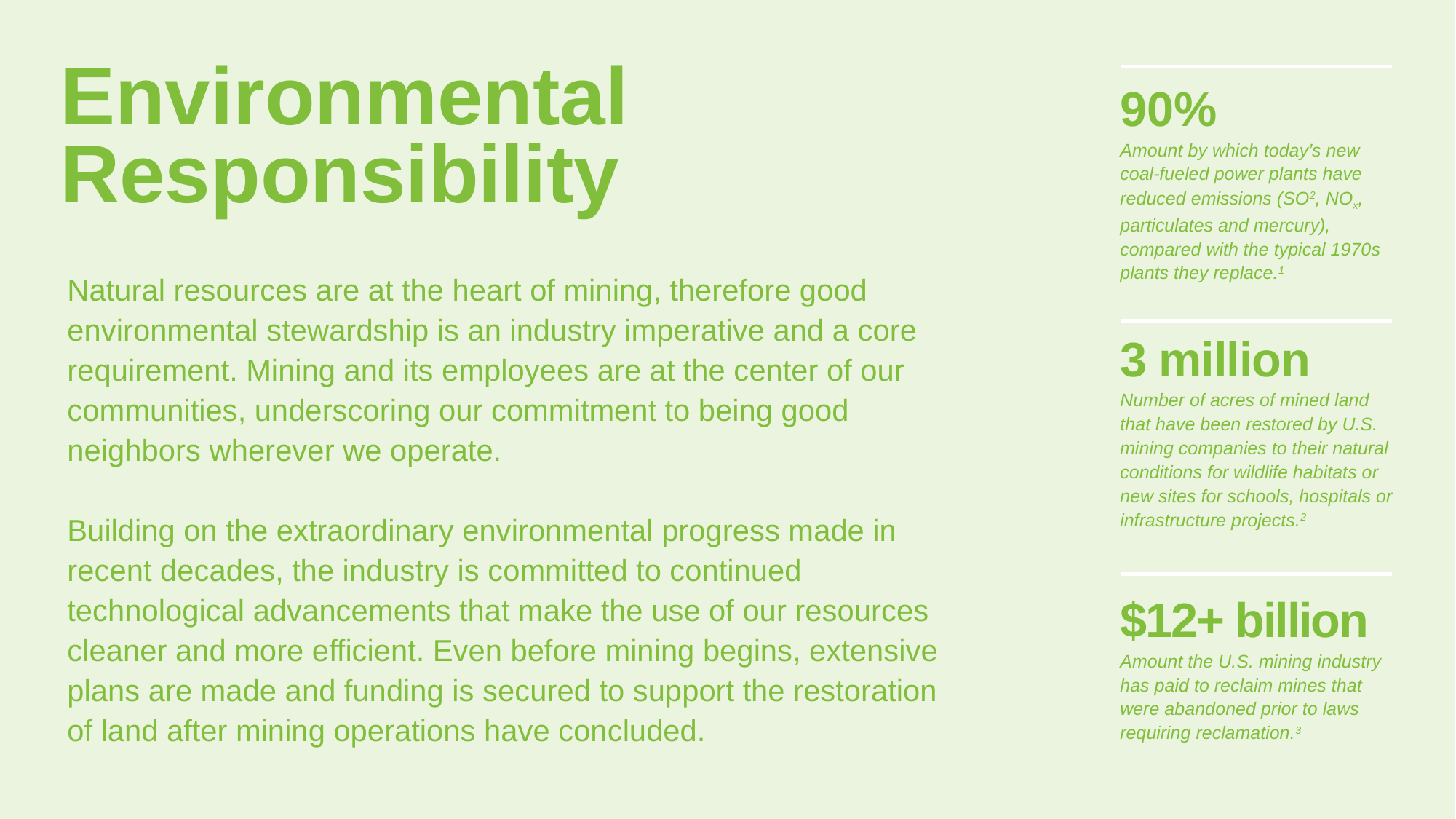

Environmental Responsibility
90%
Amount by which today’s new coal-fueled power plants have reduced emissions (SO2, NOx, particulates and mercury), compared with the typical 1970s plants they replace.1
Natural resources are at the heart of mining, therefore good environmental stewardship is an industry imperative and a core requirement. Mining and its employees are at the center of our communities, underscoring our commitment to being good neighbors wherever we operate.

Building on the extraordinary environmental progress made in recent decades, the industry is committed to continued technological advancements that make the use of our resources cleaner and more efficient. Even before mining begins, extensive plans are made and funding is secured to support the restoration of land after mining operations have concluded.
3 million
Number of acres of mined land that have been restored by U.S. mining companies to their natural conditions for wildlife habitats or new sites for schools, hospitals or infrastructure projects.2
$12+ billion
Amount the U.S. mining industry has paid to reclaim mines that were abandoned prior to laws requiring reclamation.3